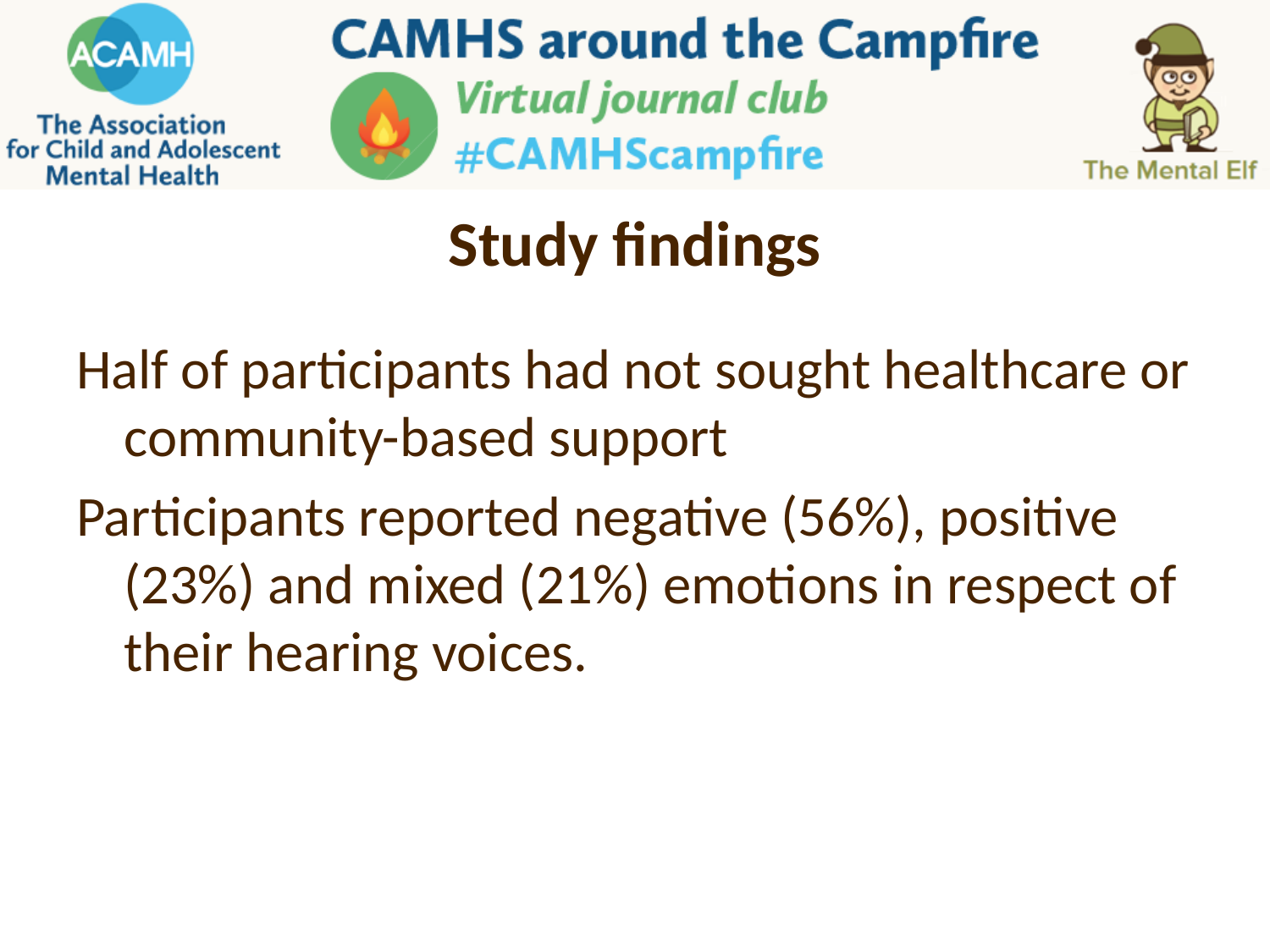

# Study findings
Half of participants had not sought healthcare or community-based support
Participants reported negative (56%), positive (23%) and mixed (21%) emotions in respect of their hearing voices.